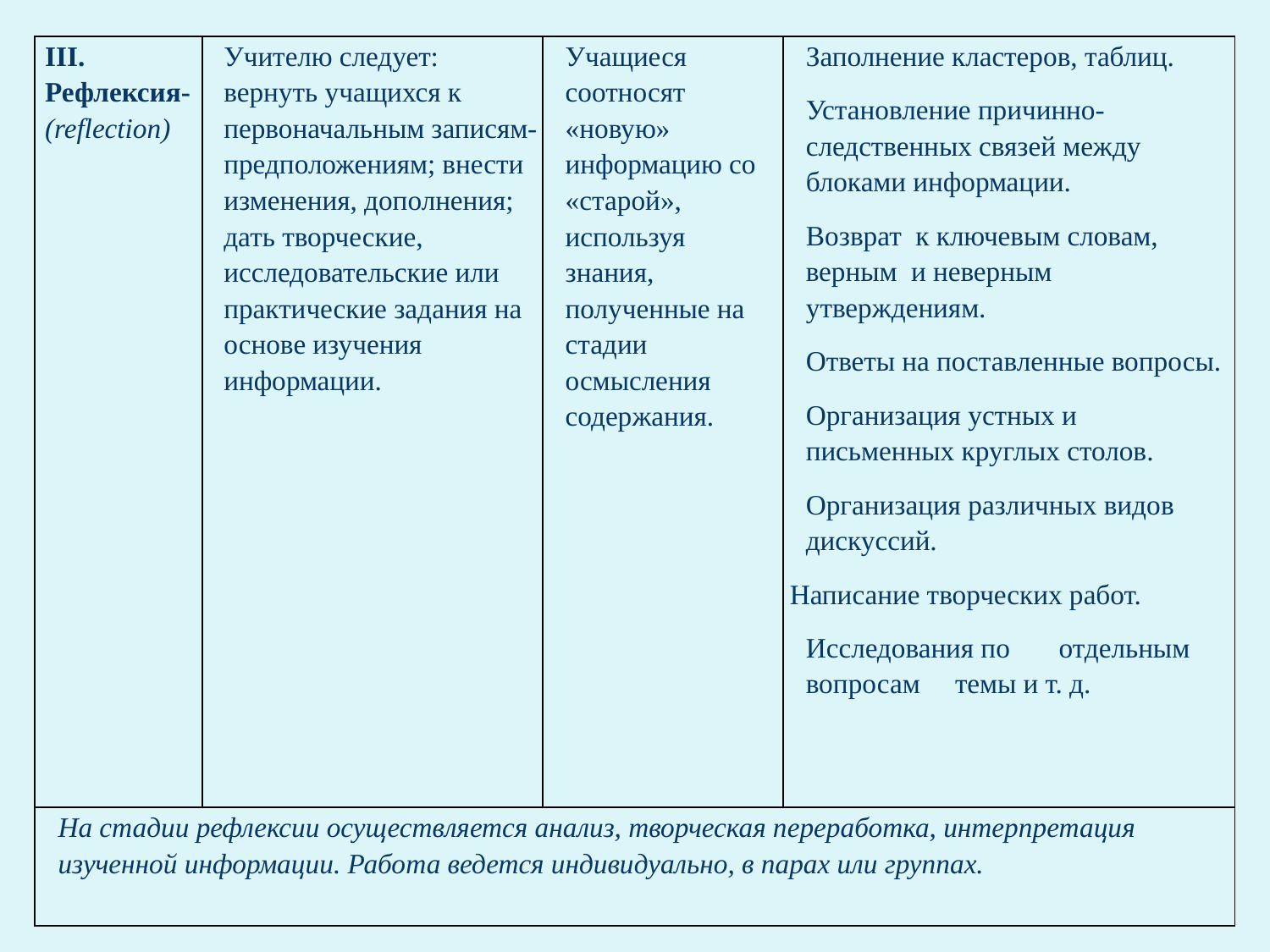

| III. Рефлексия-(reflection) | Учителю следует: вернуть учащихся к первоначальным записям- предположениям; внести изменения, дополнения; дать творческие, исследовательские или практические задания на основе изучения информации. | Учащиеся соотносят «новую» информацию со «старой», используя знания, полученные на стадии осмысления содержания. | Заполнение кластеров, таблиц. Установление причинно- следственных связей между блоками информации. Возврат к ключевым словам, верным и неверным утверждениям. Ответы на поставленные вопросы. Организация устных и письменных круглых столов. Организация различных видов дискуссий. Написание творческих работ. Исследования по отдельным вопросам темы и т. д. |
| --- | --- | --- | --- |
| На стадии рефлексии осуществляется анализ, творческая переработка, интерпретация изученной информации. Работа ведется индивидуально, в парах или группах. |  |  |  |